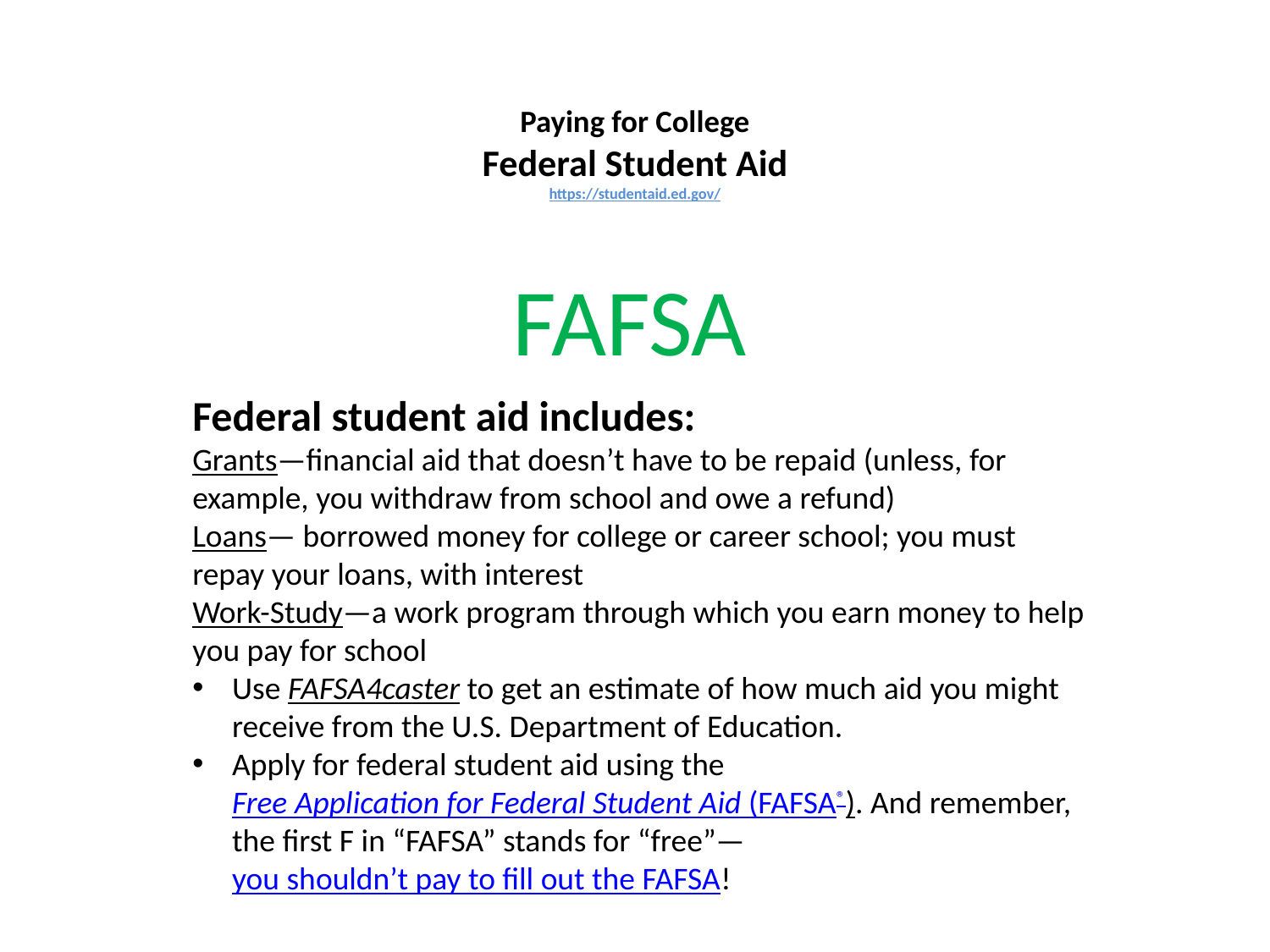

# Paying for College Federal Student Aid https://studentaid.ed.gov/
FAFSA
Federal student aid includes:
Grants—financial aid that doesn’t have to be repaid (unless, for example, you withdraw from school and owe a refund)
Loans— borrowed money for college or career school; you must repay your loans, with interest
Work-Study—a work program through which you earn money to help you pay for school
Use FAFSA4caster to get an estimate of how much aid you might receive from the U.S. Department of Education.
Apply for federal student aid using the Free Application for Federal Student Aid (FAFSA®). And remember, the first F in “FAFSA” stands for “free”—you shouldn’t pay to fill out the FAFSA!